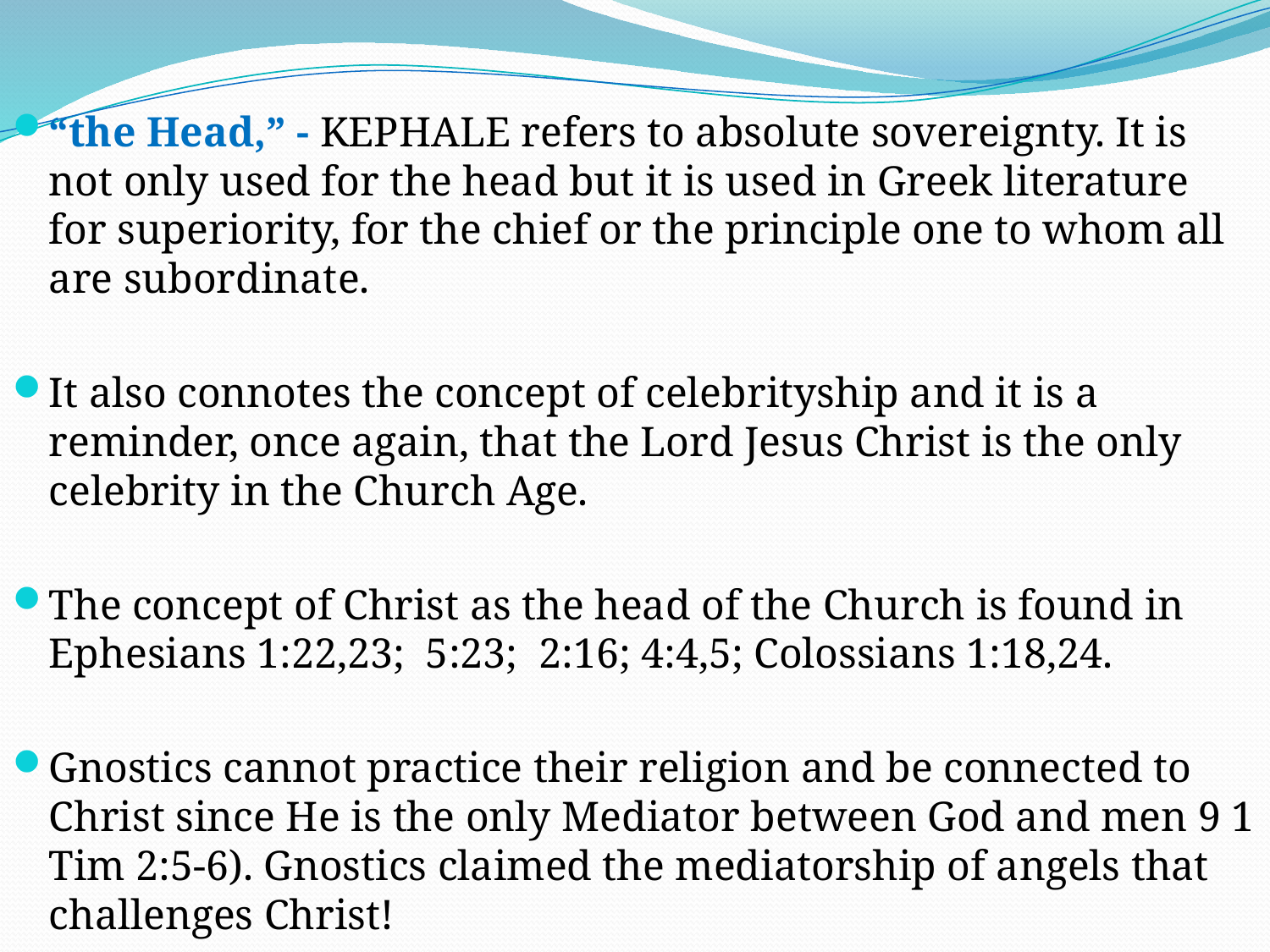

“the Head,” - KEPHALE refers to absolute sovereignty. It is not only used for the head but it is used in Greek literature for superiority, for the chief or the principle one to whom all are subordinate.

It also connotes the concept of celebrityship and it is a reminder, once again, that the Lord Jesus Christ is the only celebrity in the Church Age.

The concept of Christ as the head of the Church is found in Ephesians 1:22,23;  5:23;  2:16; 4:4,5; Colossians 1:18,24.

Gnostics cannot practice their religion and be connected to Christ since He is the only Mediator between God and men 9 1 Tim 2:5-6). Gnostics claimed the mediatorship of angels that challenges Christ!